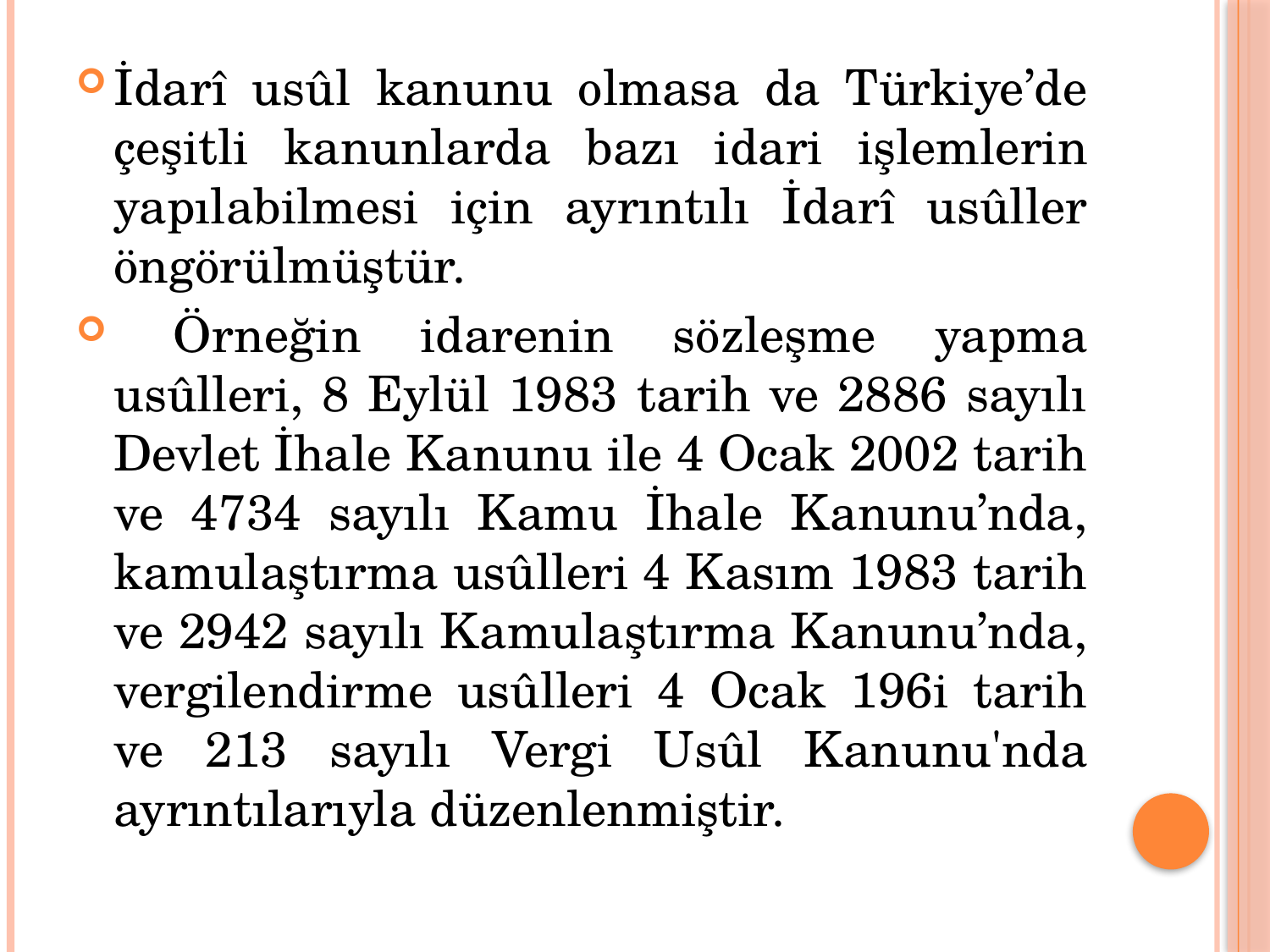

İdarî usûl kanunu olmasa da Türkiye’de çeşitli kanunlarda bazı idari işlemlerin yapılabilmesi için ayrıntılı İdarî usûller öngörülmüştür.
 Örneğin idarenin sözleşme yapma usûlleri, 8 Eylül 1983 tarih ve 2886 sayılı Devlet İhale Kanunu ile 4 Ocak 2002 tarih ve 4734 sayılı Kamu İhale Kanunu’nda, kamulaştırma usûlleri 4 Kasım 1983 tarih ve 2942 sayılı Kamulaştırma Kanunu’nda, vergilendirme usûlleri 4 Ocak 196i tarih ve 213 sayılı Vergi Usûl Kanunu'nda ayrıntılarıyla düzenlenmiştir.